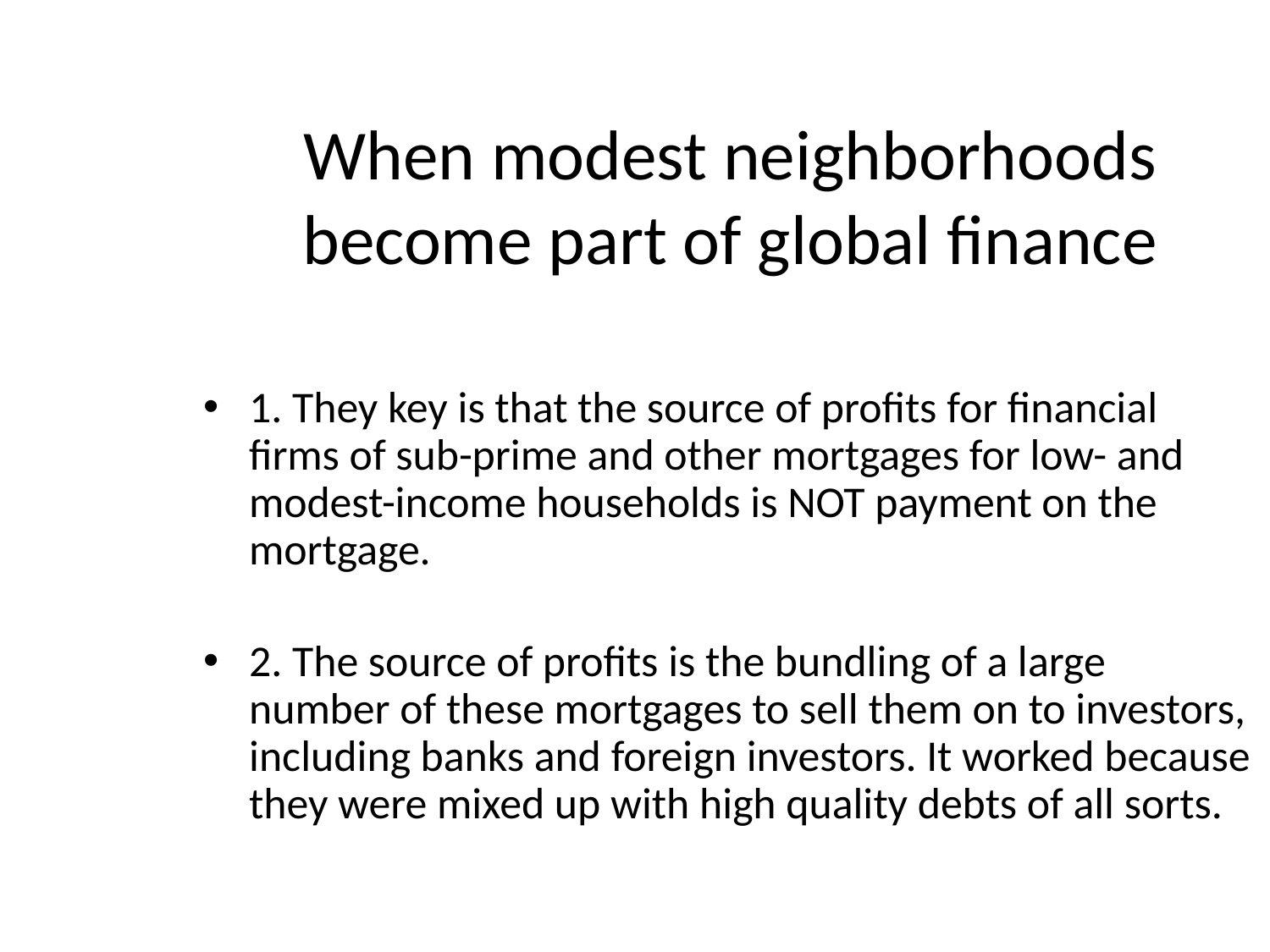

When modest neighborhoods become part of global finance

1. They key is that the source of profits for financial firms of sub-prime and other mortgages for low- and modest-income households is NOT payment on the mortgage.

2. The source of profits is the bundling of a large number of these mortgages to sell them on to investors, including banks and foreign investors. It worked because they were mixed up with high quality debts of all sorts.